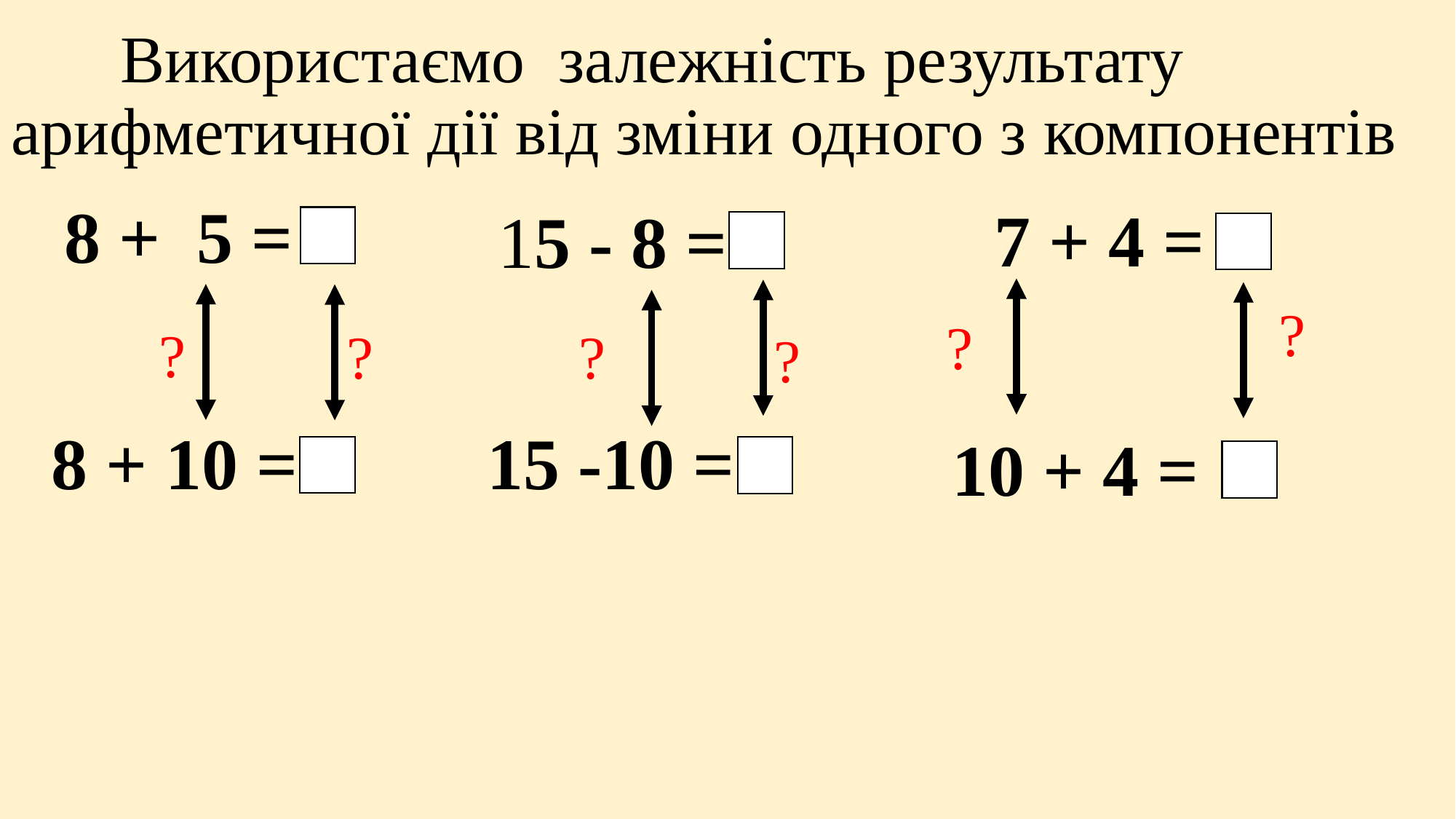

Використаємо  залежність результату арифметичної дії від зміни одного з компонентів
 8 +  5 =
  7 + 4 =
 15 - 8 =

 ?
 ?
 ?
 ?
 ?
 ?
 8 + 10 =
 15 -10 =
  10 + 4 =